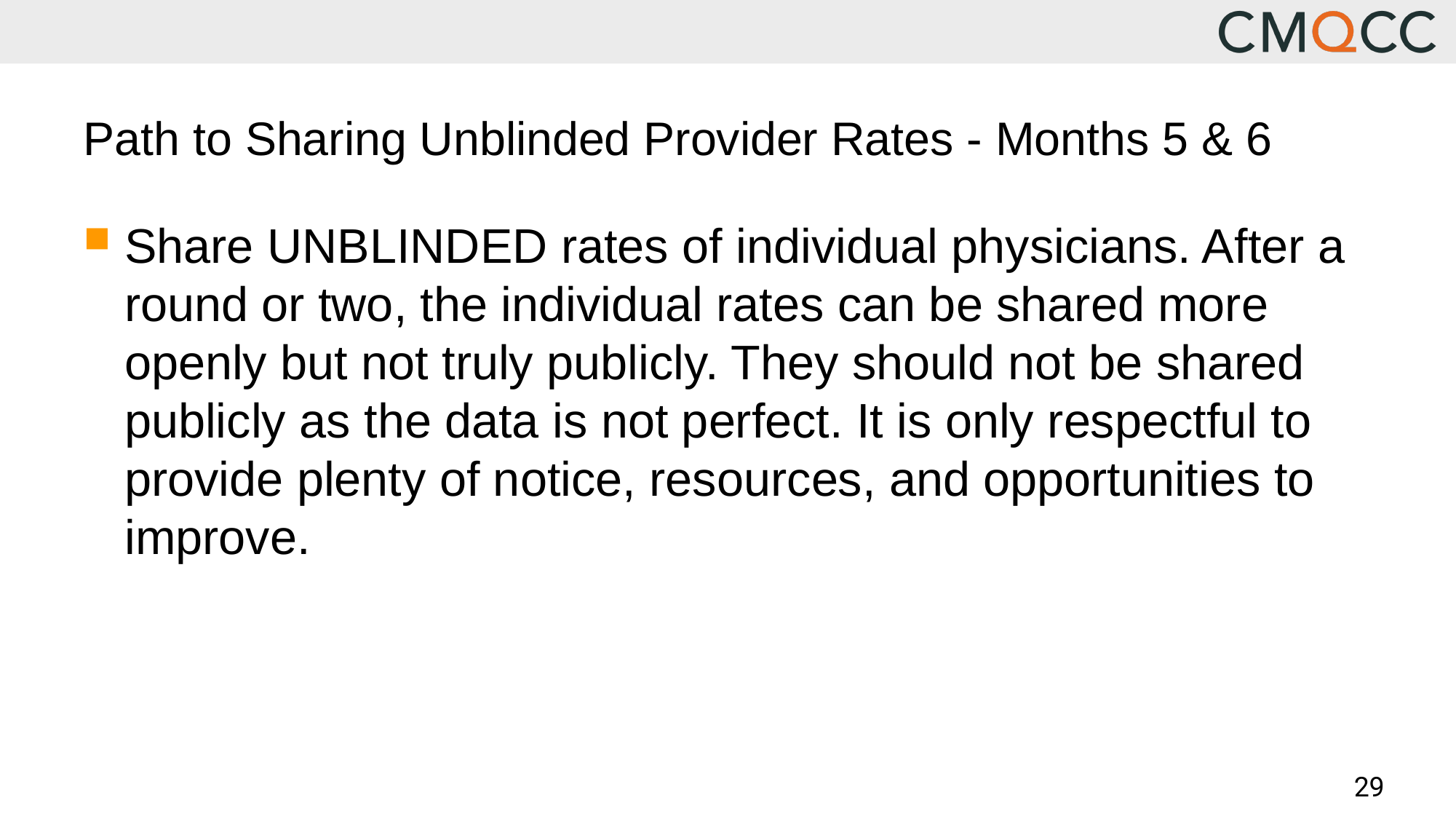

# Path to Sharing Unblinded Provider Rates - Months 5 & 6
Share UNBLINDED rates of individual physicians. After a round or two, the individual rates can be shared more openly but not truly publicly. They should not be shared publicly as the data is not perfect. It is only respectful to provide plenty of notice, resources, and opportunities to improve.